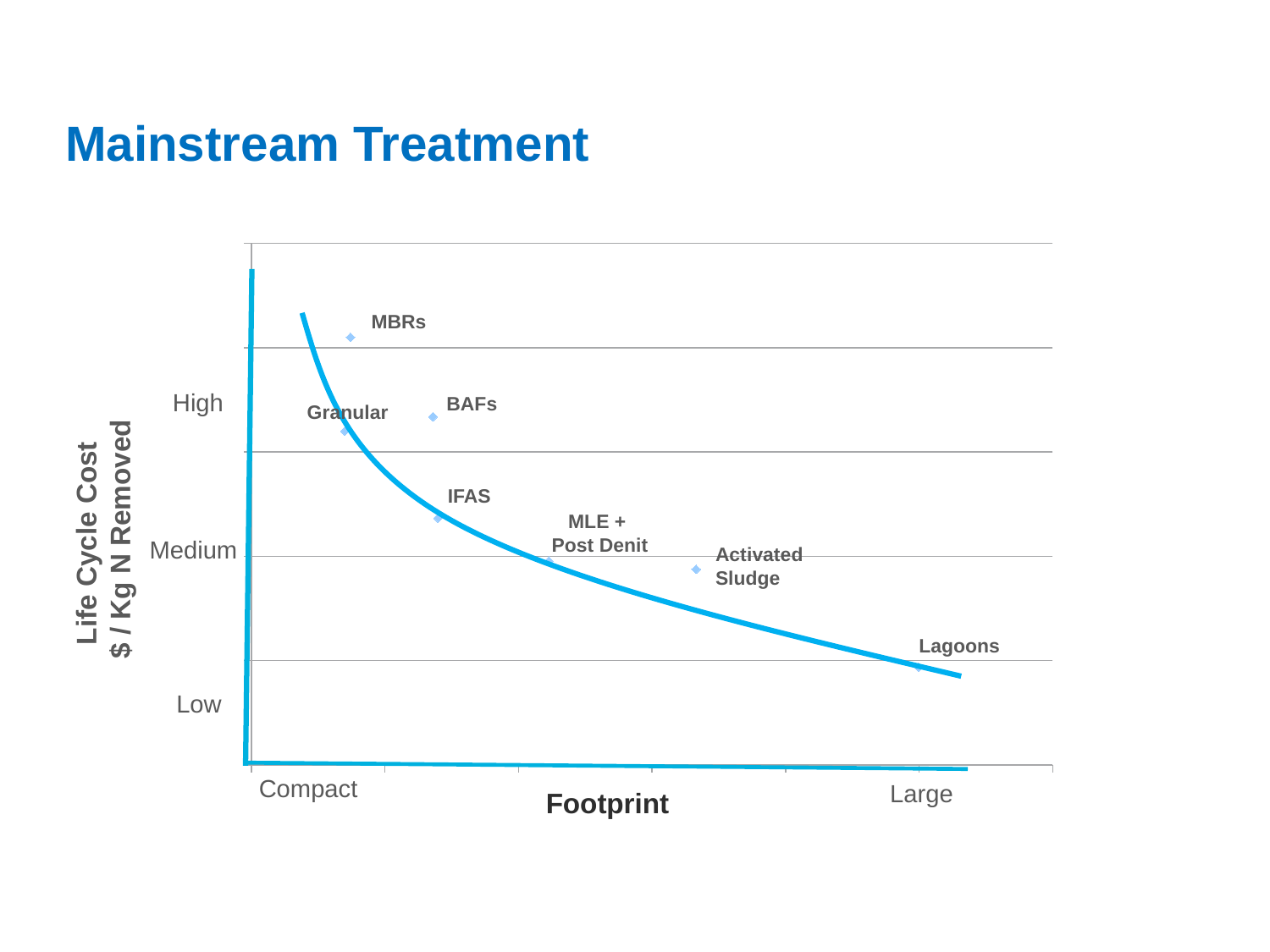

# Mainstream Treatment

### Chart

| Category |  |
|---|---|
MBRs

High
BAFs
Granular
IFAS
Life Cycle Cost
$ / Kg N Removed
MLE +
Post Denit
Medium
Activated Sludge

Lagoons
Low
Compact
Large
Footprint